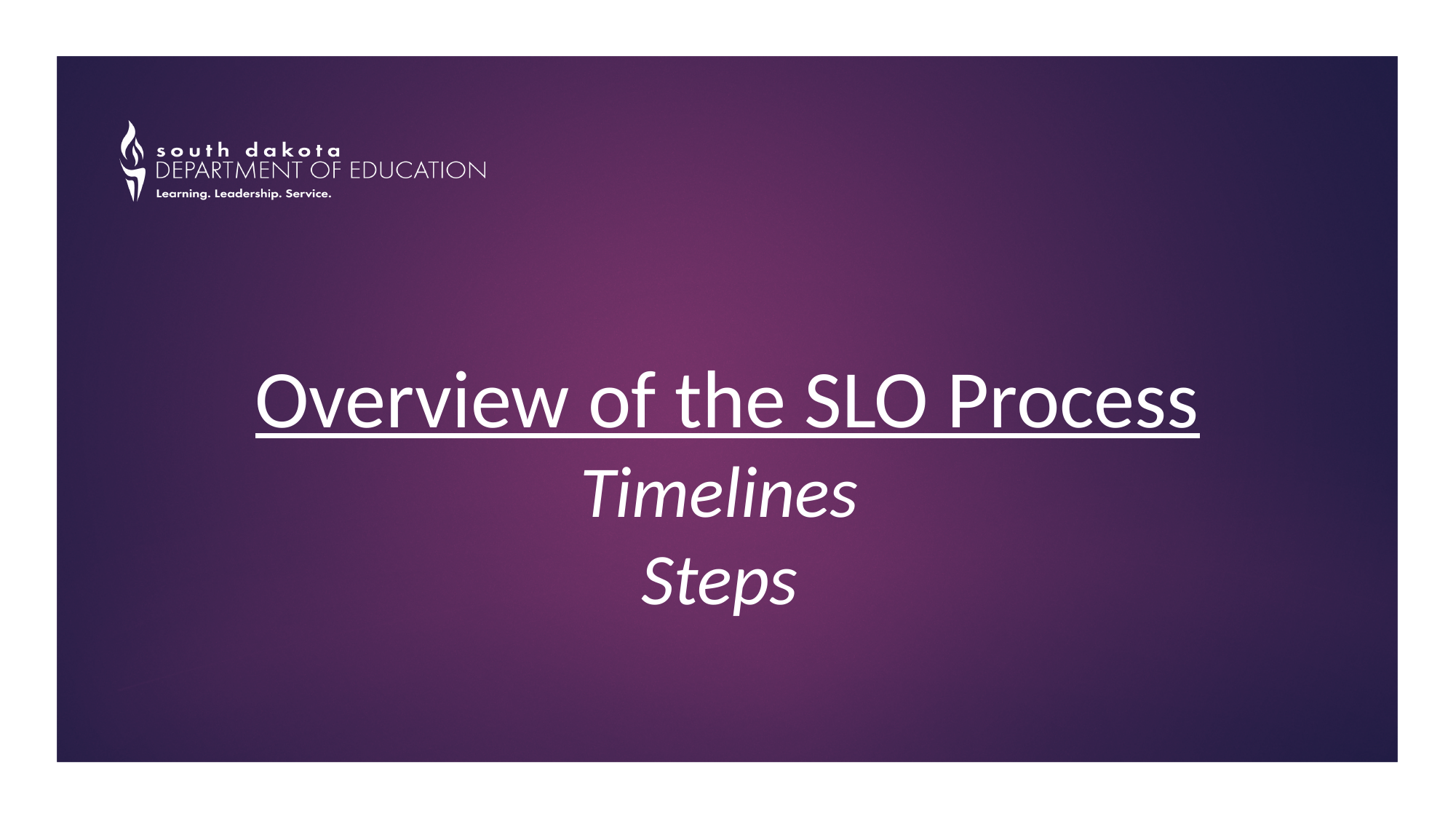

# Overview of the SLO Process Timelines Steps